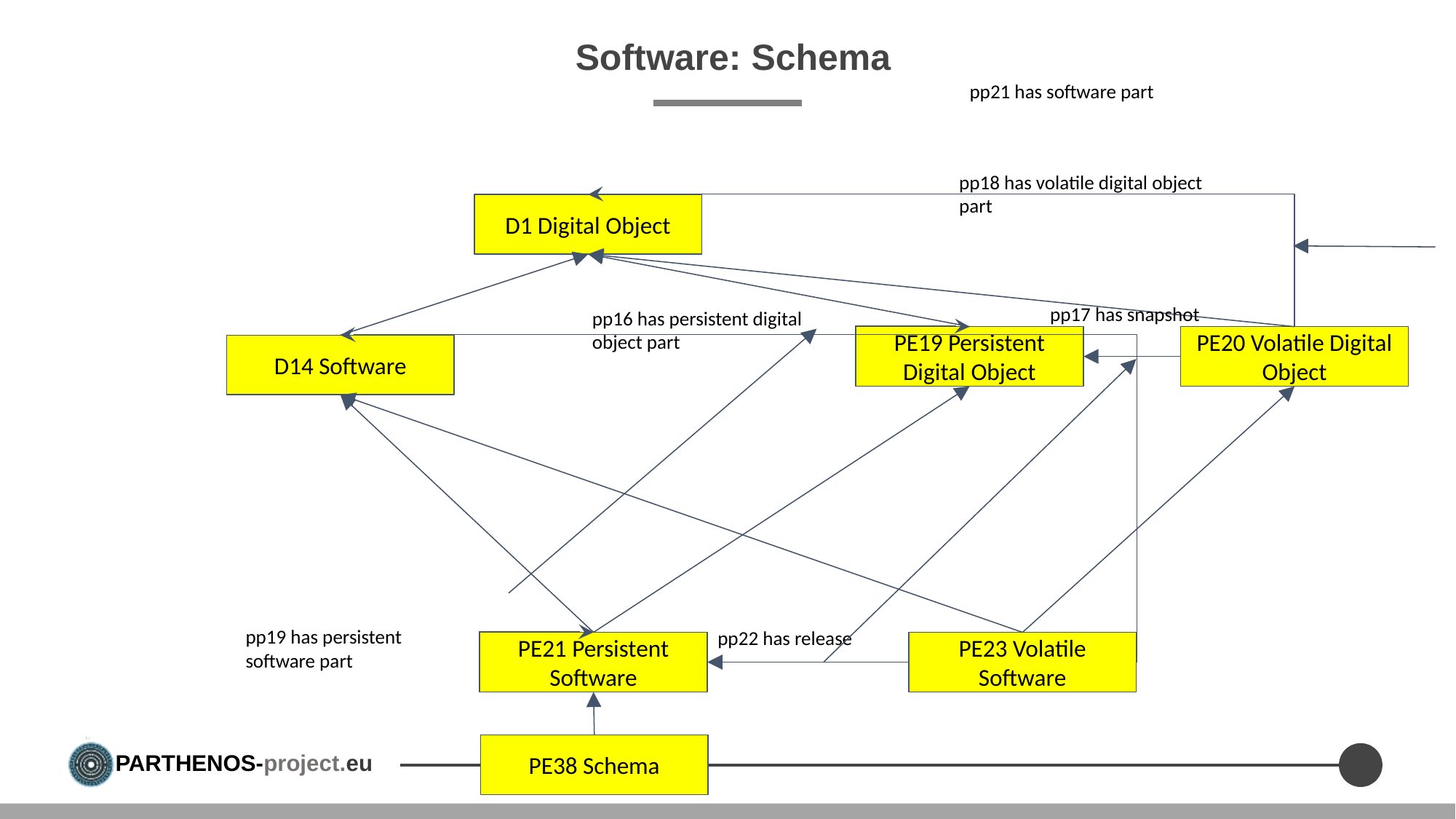

# Software: Schema
pp21 has software part
pp18 has volatile digital object part
D1 Digital Object
pp17 has snapshot
pp16 has persistent digital object part
PE19 Persistent Digital Object
PE20 Volatile Digital Object
D14 Software
pp19 has persistent software part
pp22 has release
PE21 Persistent Software
PE23 Volatile Software
12
PE38 Schema